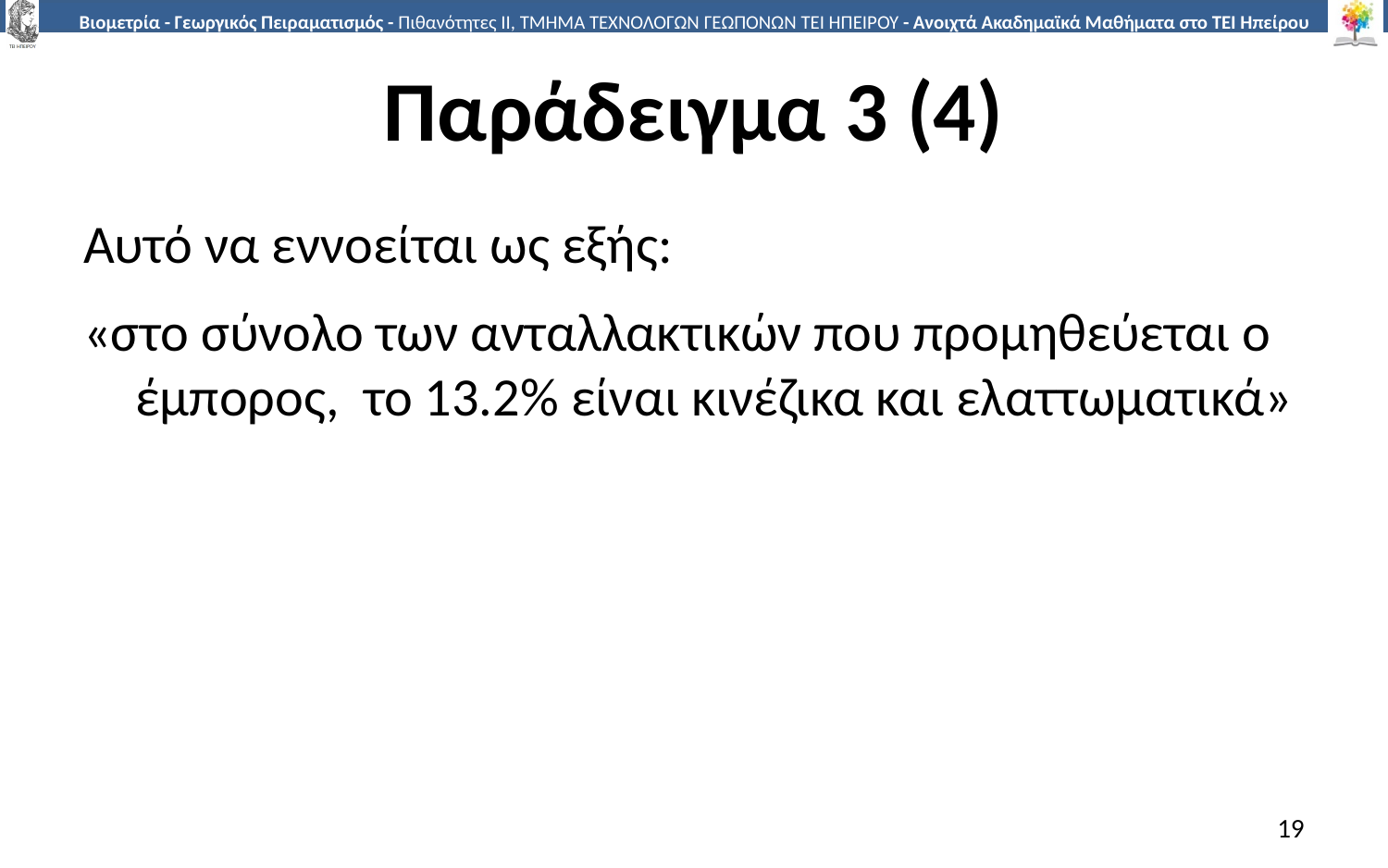

# Παράδειγμα 3 (4)
Αυτό να εννοείται ως εξής:
«στο σύνολο των ανταλλακτικών που προμηθεύεται ο έμπορος,  το 13.2% είναι κινέζικα και ελαττωματικά»

19